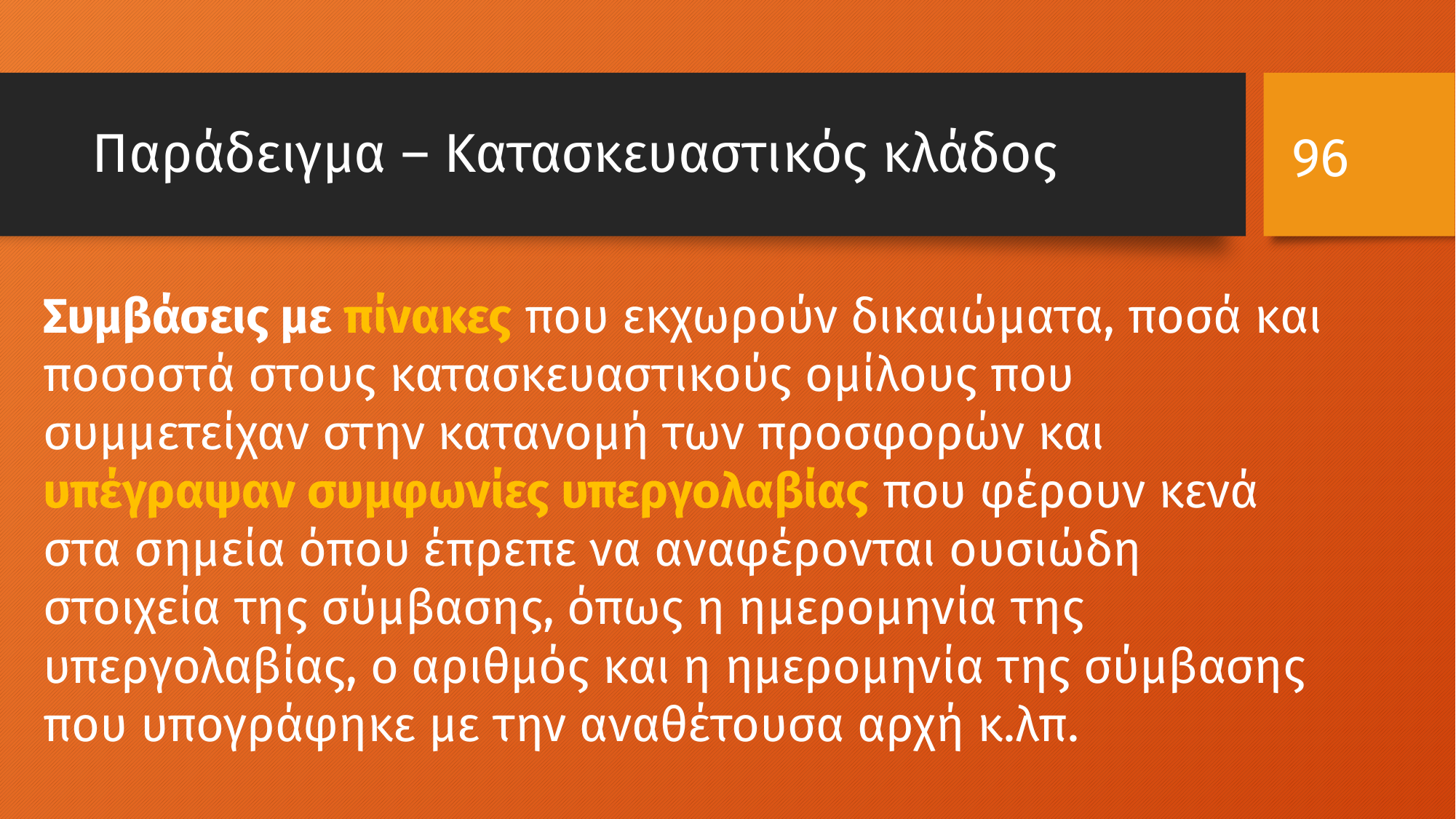

96
# Παράδειγμα – Κατασκευαστικός κλάδος
Συμβάσεις με πίνακες που εκχωρούν δικαιώματα, ποσά και ποσοστά στους κατασκευαστικούς ομίλους που συμμετείχαν στην κατανομή των προσφορών και υπέγραψαν συμφωνίες υπεργολαβίας που φέρουν κενά στα σημεία όπου έπρεπε να αναφέρονται ουσιώδη στοιχεία της σύμβασης, όπως η ημερομηνία της υπεργολαβίας, ο αριθμός και η ημερομηνία της σύμβασης που υπογράφηκε με την αναθέτουσα αρχή κ.λπ.